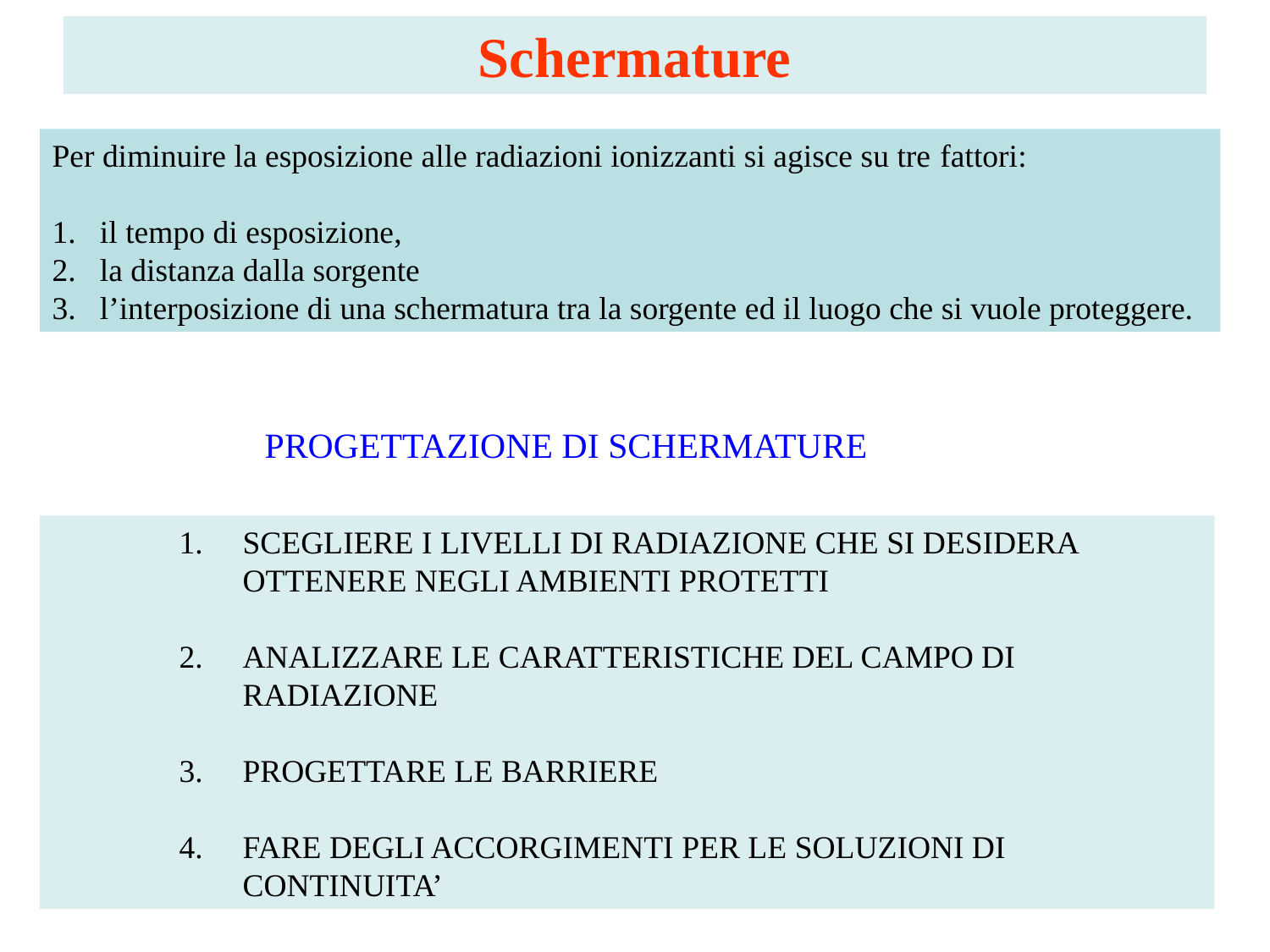

Schermature
Per diminuire la esposizione alle radiazioni ionizzanti si agisce su tre fattori:

il tempo di esposizione,
la distanza dalla sorgente
l’interposizione di una schermatura tra la sorgente ed il luogo che si vuole proteggere.
PROGETTAZIONE DI SCHERMATURE
SCEGLIERE I LIVELLI DI RADIAZIONE CHE SI DESIDERA OTTENERE NEGLI AMBIENTI PROTETTI

ANALIZZARE LE CARATTERISTICHE DEL CAMPO DI RADIAZIONE

PROGETTARE LE BARRIERE

FARE DEGLI ACCORGIMENTI PER LE SOLUZIONI DI CONTINUITA’
1